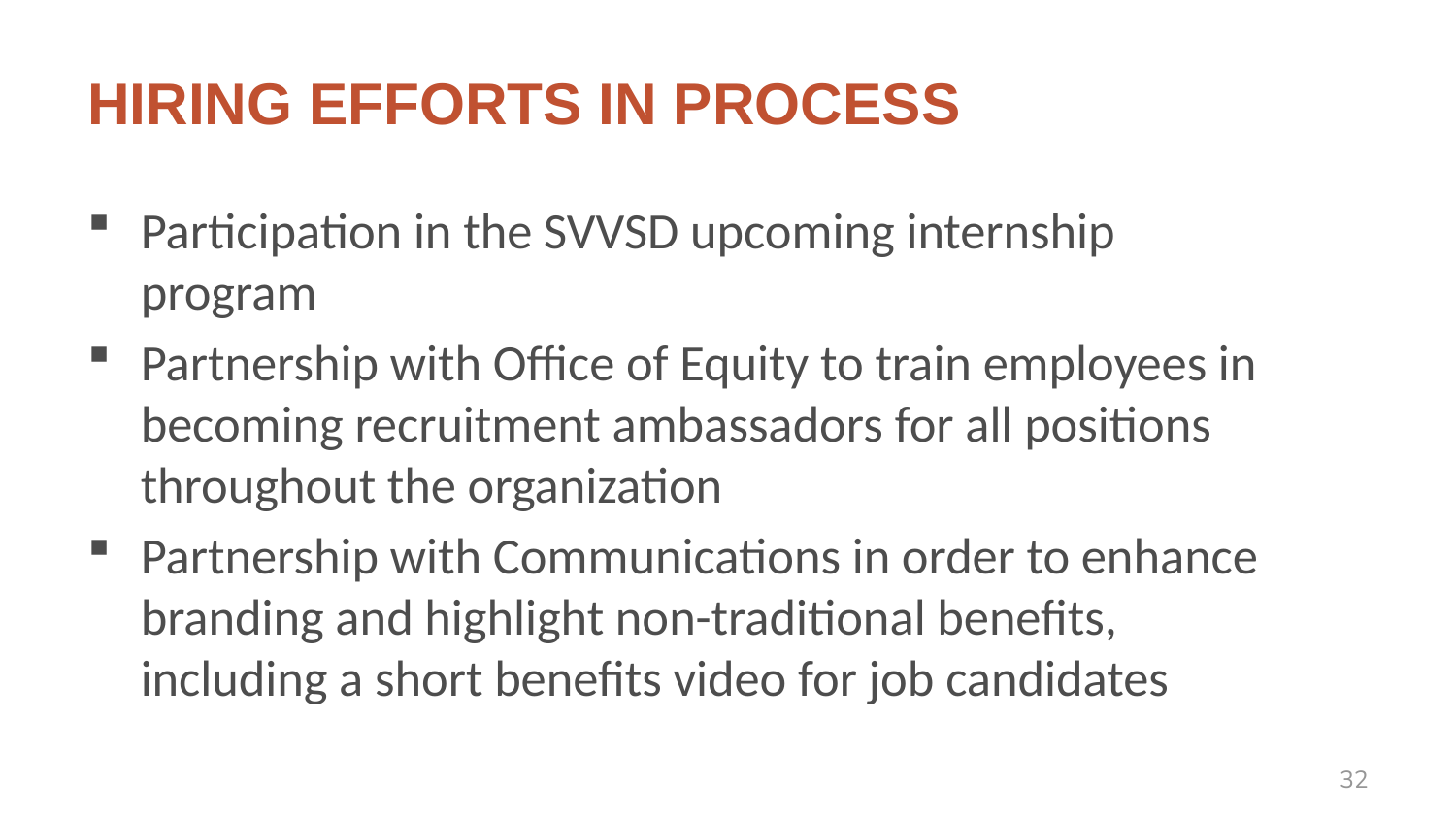

# HIRING EFFORTS IN PROCESS
Participation in the SVVSD upcoming internship program
Partnership with Office of Equity to train employees in becoming recruitment ambassadors for all positions throughout the organization
Partnership with Communications in order to enhance branding and highlight non-traditional benefits, including a short benefits video for job candidates

32